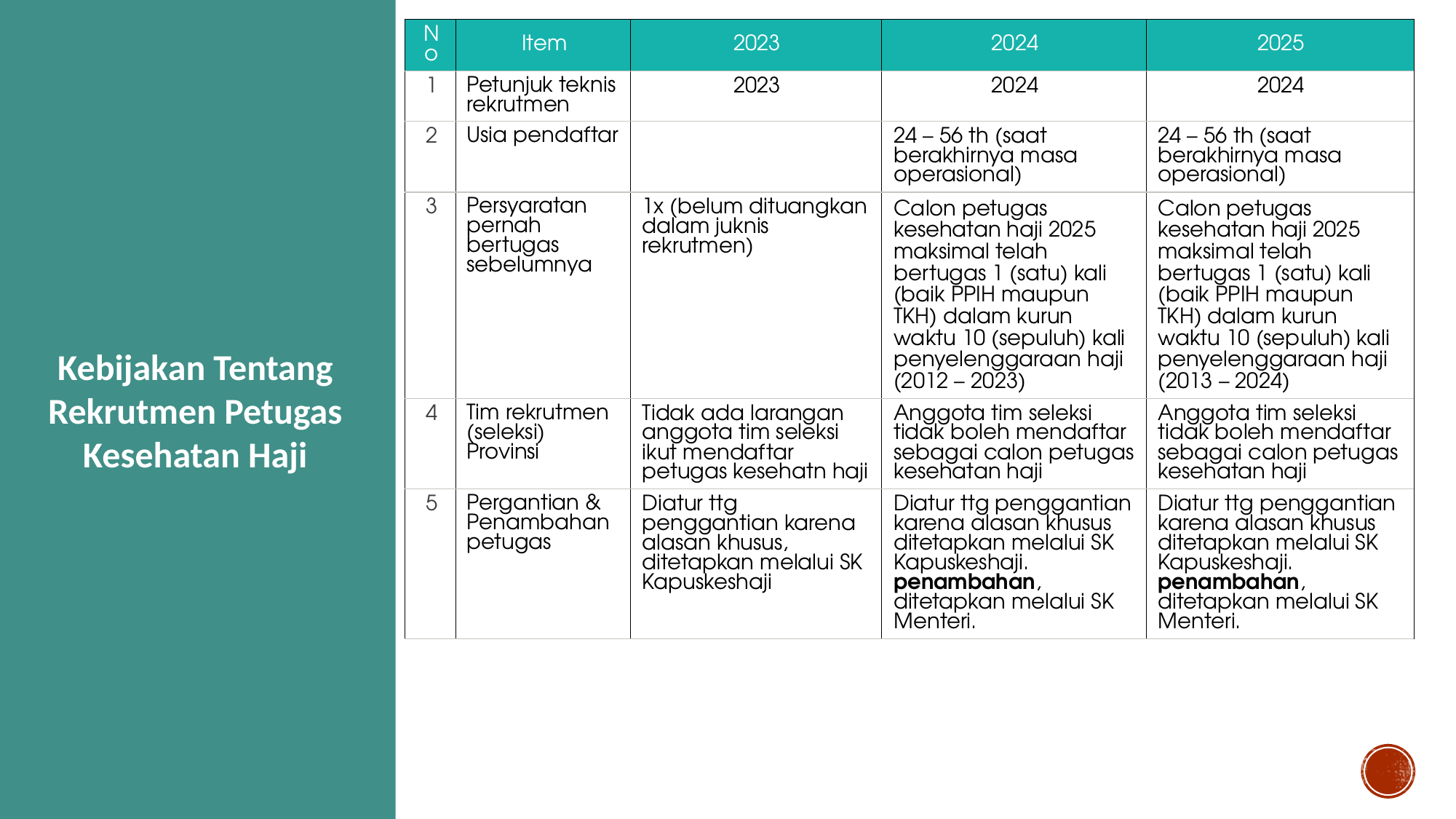

| No | Item | 2023 | 2024 | 2025 |
| --- | --- | --- | --- | --- |
| 1 | Petunjuk teknis rekrutmen | 2023 | 2024 | 2024 |
| 2 | Usia pendaftar |  | 24 – 56 th (saat berakhirnya masa operasional) | 24 – 56 th (saat berakhirnya masa operasional) |
| 3 | Persyaratan pernah bertugas sebelumnya | 1x (belum dituangkan dalam juknis rekrutmen) | Calon petugas kesehatan haji 2025 maksimal telah bertugas 1 (satu) kali (baik PPIH maupun TKH) dalam kurun waktu 10 (sepuluh) kali penyelenggaraan haji (2012 – 2023) | Calon petugas kesehatan haji 2025 maksimal telah bertugas 1 (satu) kali (baik PPIH maupun TKH) dalam kurun waktu 10 (sepuluh) kali penyelenggaraan haji (2013 – 2024) |
| 4 | Tim rekrutmen (seleksi) Provinsi | Tidak ada larangan anggota tim seleksi ikut mendaftar petugas kesehatn haji | Anggota tim seleksi tidak boleh mendaftar sebagai calon petugas kesehatan haji | Anggota tim seleksi tidak boleh mendaftar sebagai calon petugas kesehatan haji |
| 5 | Pergantian & Penambahan petugas | Diatur ttg penggantian karena alasan khusus, ditetapkan melalui SK Kapuskeshaji | Diatur ttg penggantian karena alasan khusus ditetapkan melalui SK Kapuskeshaji. penambahan, ditetapkan melalui SK Menteri. | Diatur ttg penggantian karena alasan khusus ditetapkan melalui SK Kapuskeshaji. penambahan, ditetapkan melalui SK Menteri. |
Kebijakan Tentang Rekrutmen Petugas Kesehatan Haji